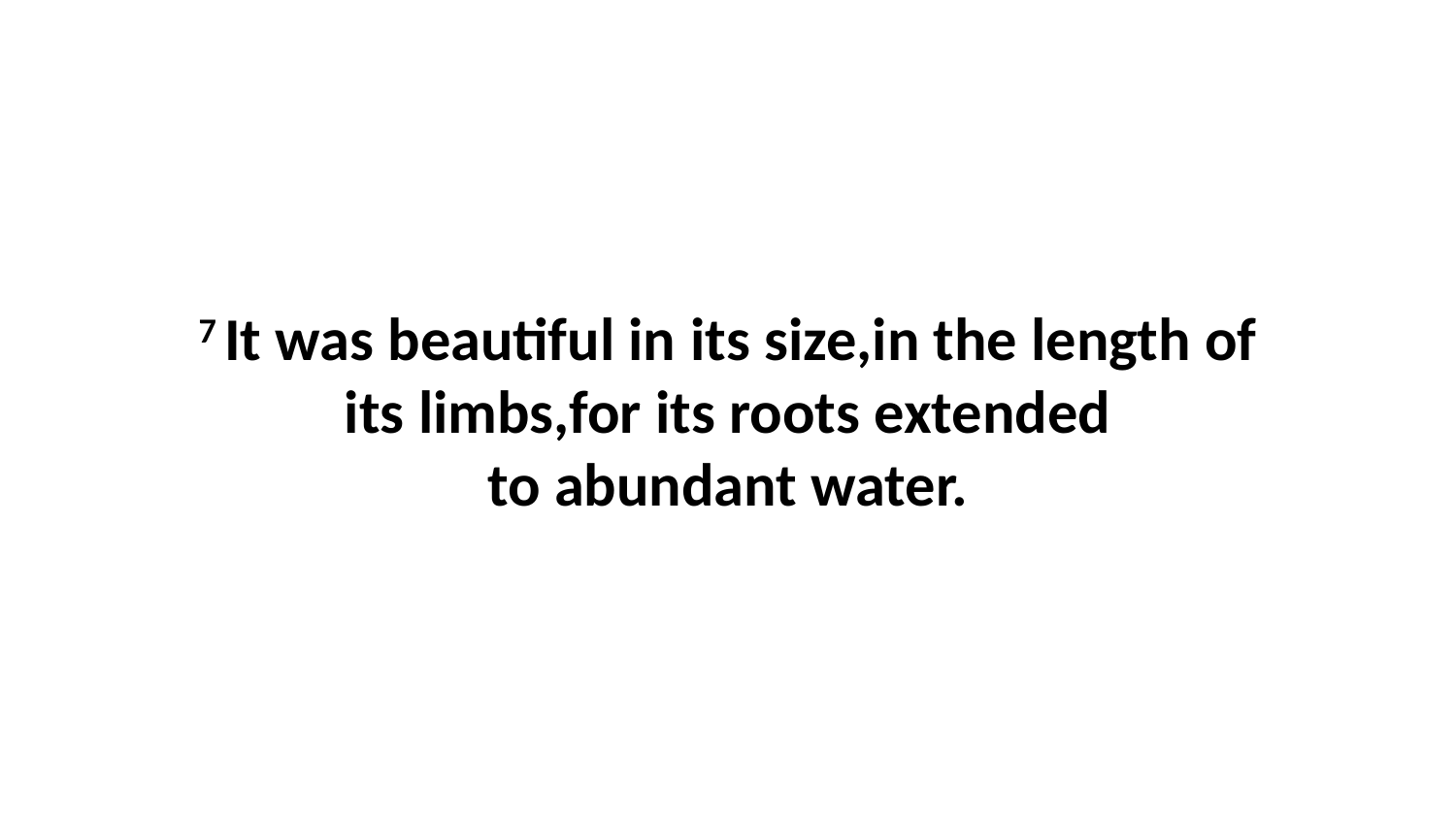

7 It was beautiful in its size,in the length of its limbs,for its roots extended to abundant water.